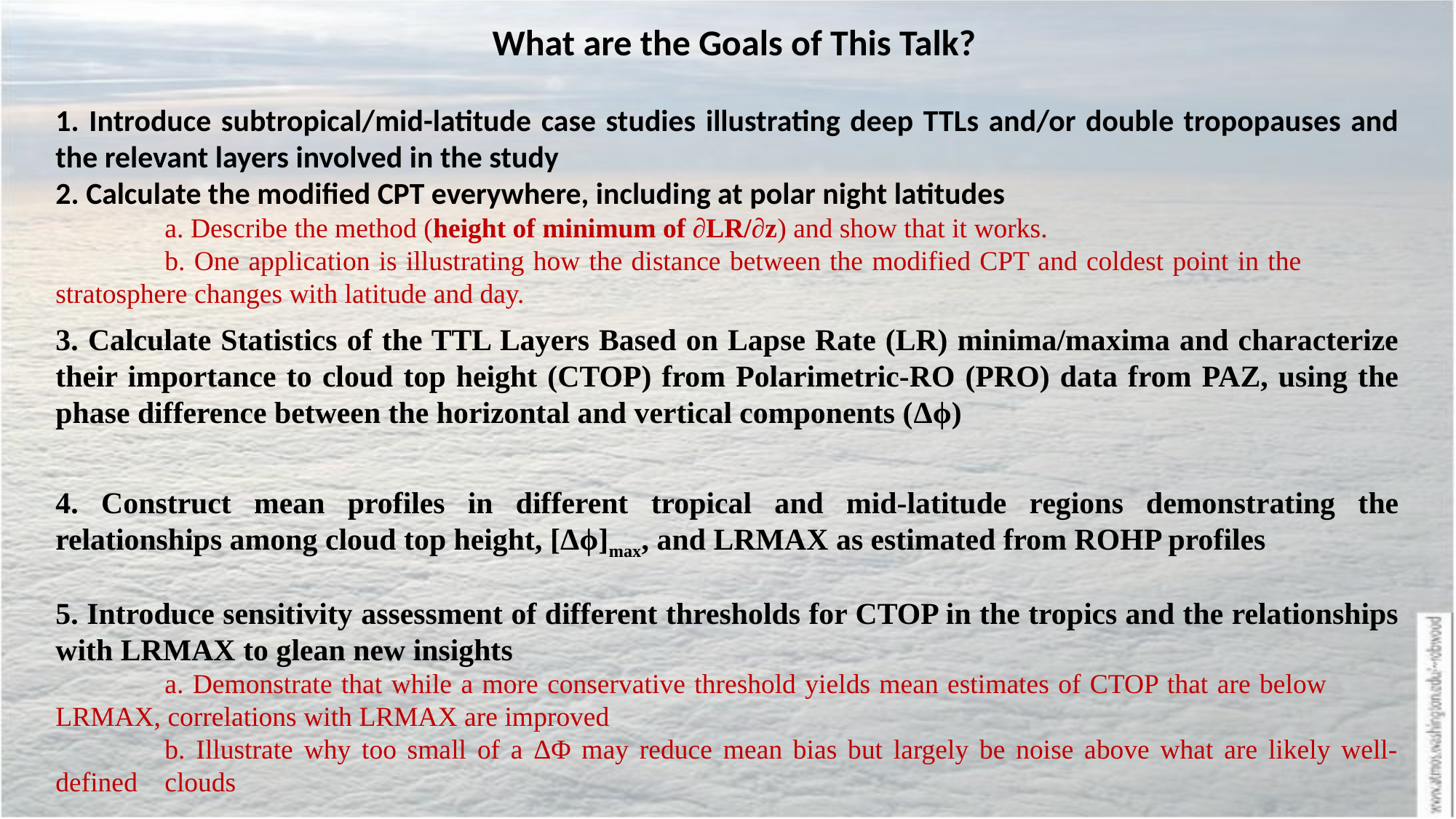

What are the Goals of This Talk?
1. Introduce subtropical/mid-latitude case studies illustrating deep TTLs and/or double tropopauses and the relevant layers involved in the study
2. Calculate the modified CPT everywhere, including at polar night latitudes
	a. Describe the method (height of minimum of ∂LR/∂z) and show that it works.
	b. One application is illustrating how the distance between the modified CPT and coldest point in the 	stratosphere changes with latitude and day.
3. Calculate Statistics of the TTL Layers Based on Lapse Rate (LR) minima/maxima and characterize their importance to cloud top height (CTOP) from Polarimetric-RO (PRO) data from PAZ, using the phase difference between the horizontal and vertical components (Δϕ)

4. Construct mean profiles in different tropical and mid-latitude regions demonstrating the relationships among cloud top height, [Δϕ]max, and LRMAX as estimated from ROHP profiles

5. Introduce sensitivity assessment of different thresholds for CTOP in the tropics and the relationships with LRMAX to glean new insights
	a. Demonstrate that while a more conservative threshold yields mean estimates of CTOP that are below 	LRMAX, correlations with LRMAX are improved
	b. Illustrate why too small of a ΔΦ may reduce mean bias but largely be noise above what are likely well-defined 	clouds